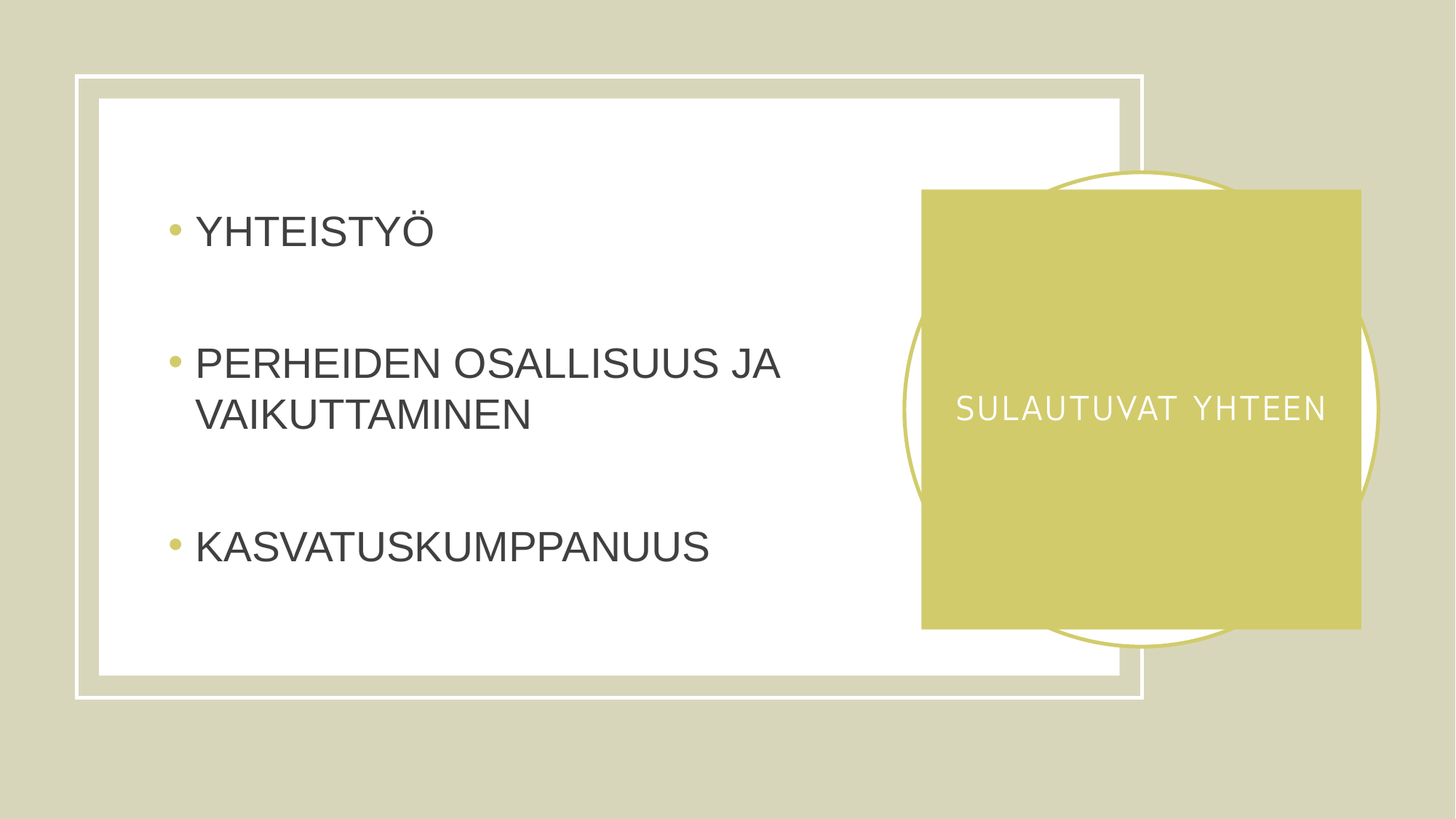

YHTEISTYÖ

PERHEIDEN OSALLISUUS JA VAIKUTTAMINEN

KASVATUSKUMPPANUUS

# SULAUTUVAT YHTEEN